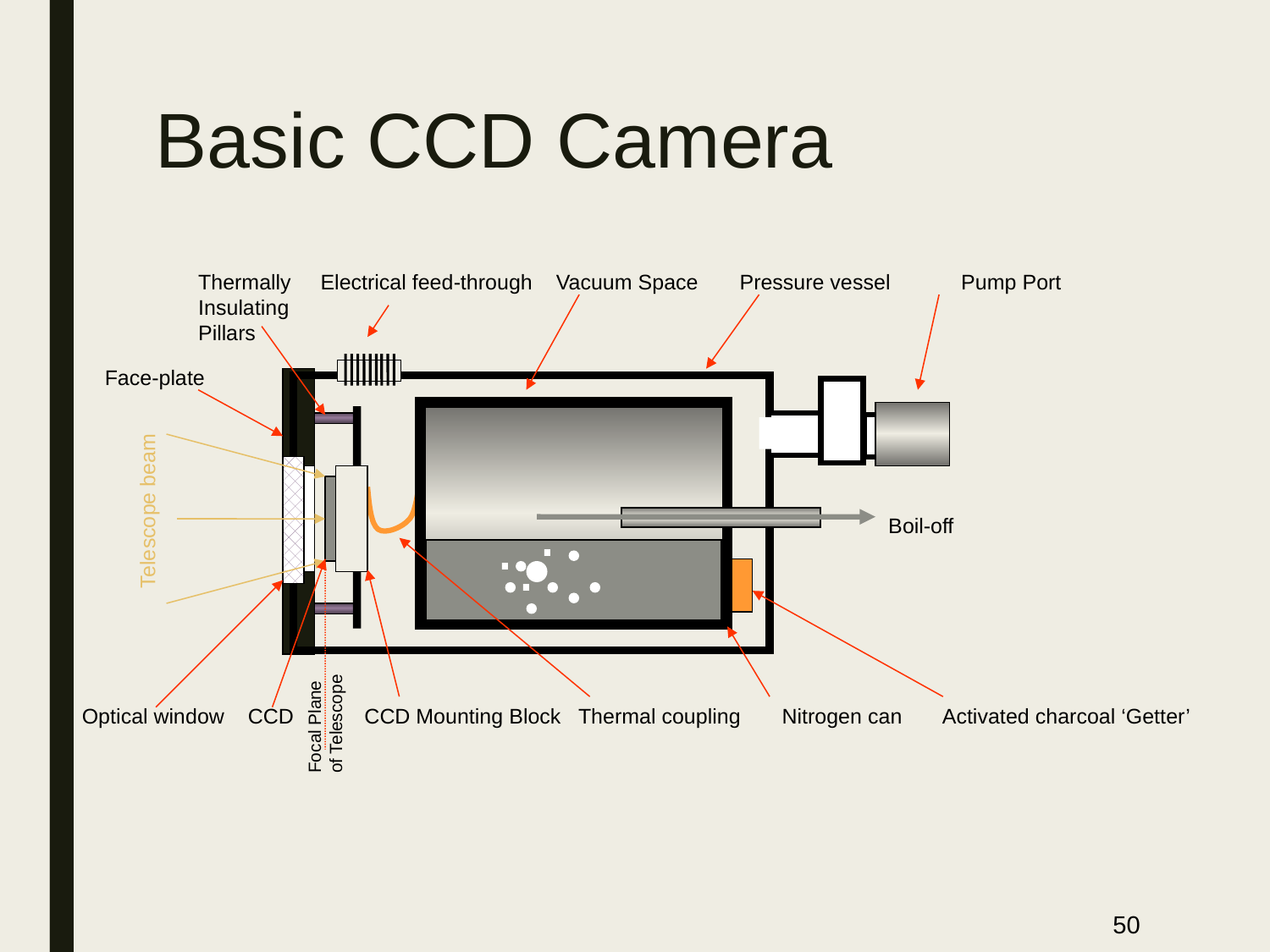

# Basic CCD Camera
Thermally     Electrical feed-through    Vacuum Space       Pressure vessel            Pump Port
Insulating
Pillars

Face-plate

.
Telescope beam
.
Boil-off

.

Optical window    CCD            CCD Mounting Block   Thermal coupling       Nitrogen can       Activated charcoal ‘Getter’
Focal Plane
of Telescope
50